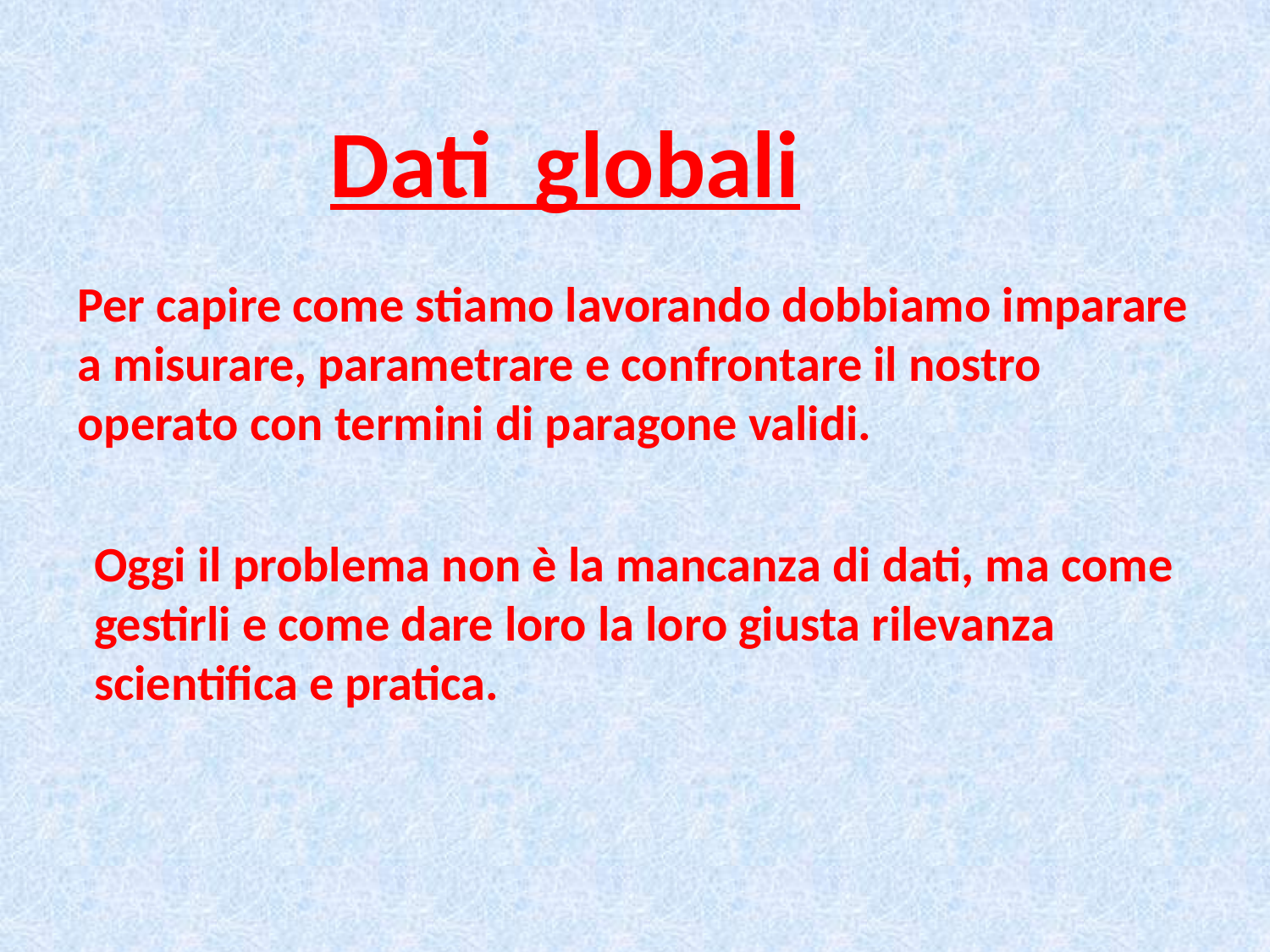

Dati  globali
Per capire come stiamo lavorando dobbiamo imparare a misurare, parametrare e confrontare il nostro operato con termini di paragone validi.
Oggi il problema non è la mancanza di dati, ma come gestirli e come dare loro la loro giusta rilevanza scientifica e pratica.